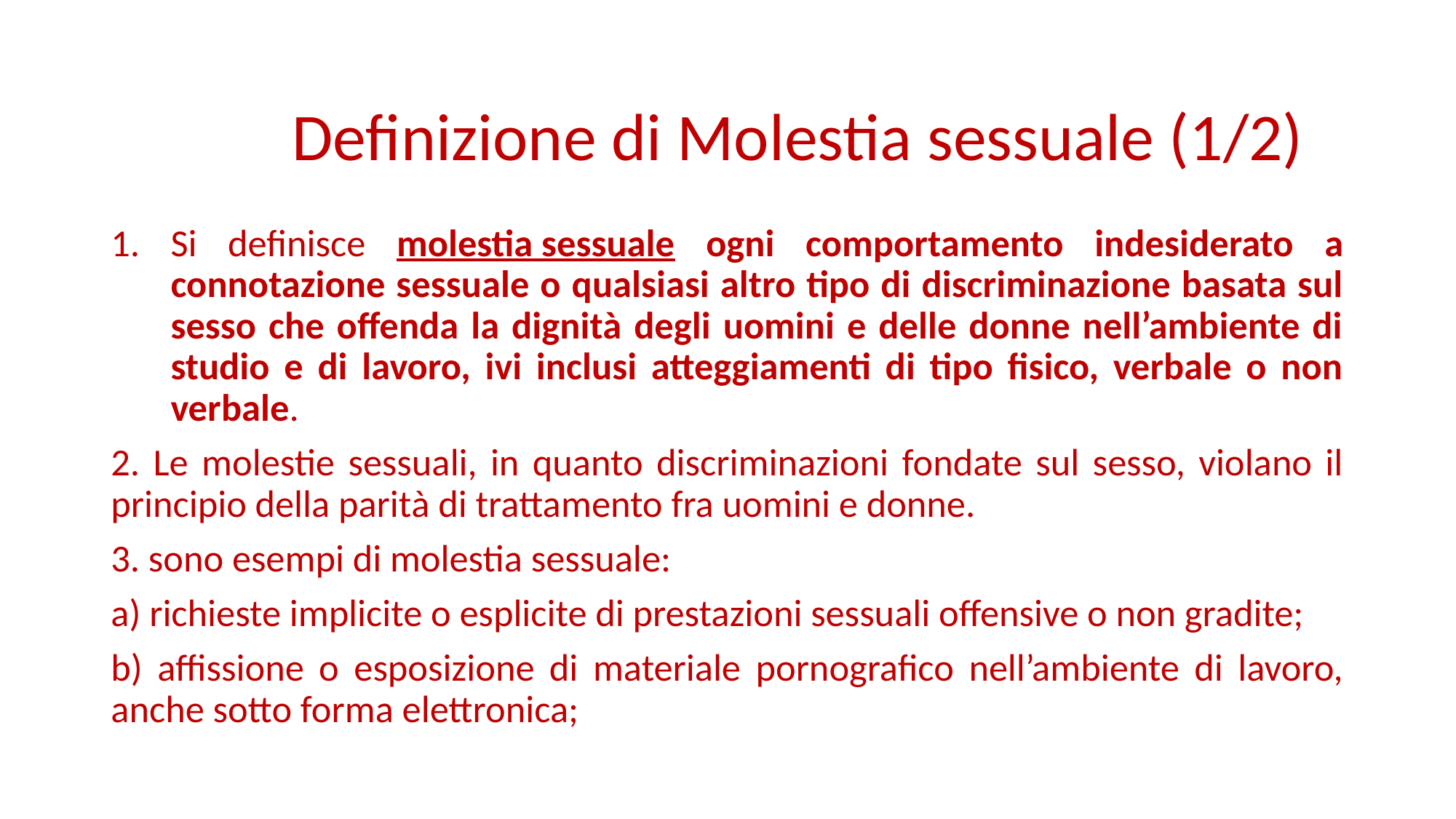

# Definizione di Molestia sessuale (1/2)
Si definisce molestia sessuale ogni comportamento indesiderato a connotazione sessuale o qualsiasi altro tipo di discriminazione basata sul sesso che offenda la dignità degli uomini e delle donne nell’ambiente di studio e di lavoro, ivi inclusi atteggiamenti di tipo fisico, verbale o non verbale.
2. Le molestie sessuali, in quanto discriminazioni fondate sul sesso, violano il principio della parità di trattamento fra uomini e donne.
3. sono esempi di molestia sessuale:
a) richieste implicite o esplicite di prestazioni sessuali offensive o non gradite;
b) affissione o esposizione di materiale pornografico nell’ambiente di lavoro, anche sotto forma elettronica;